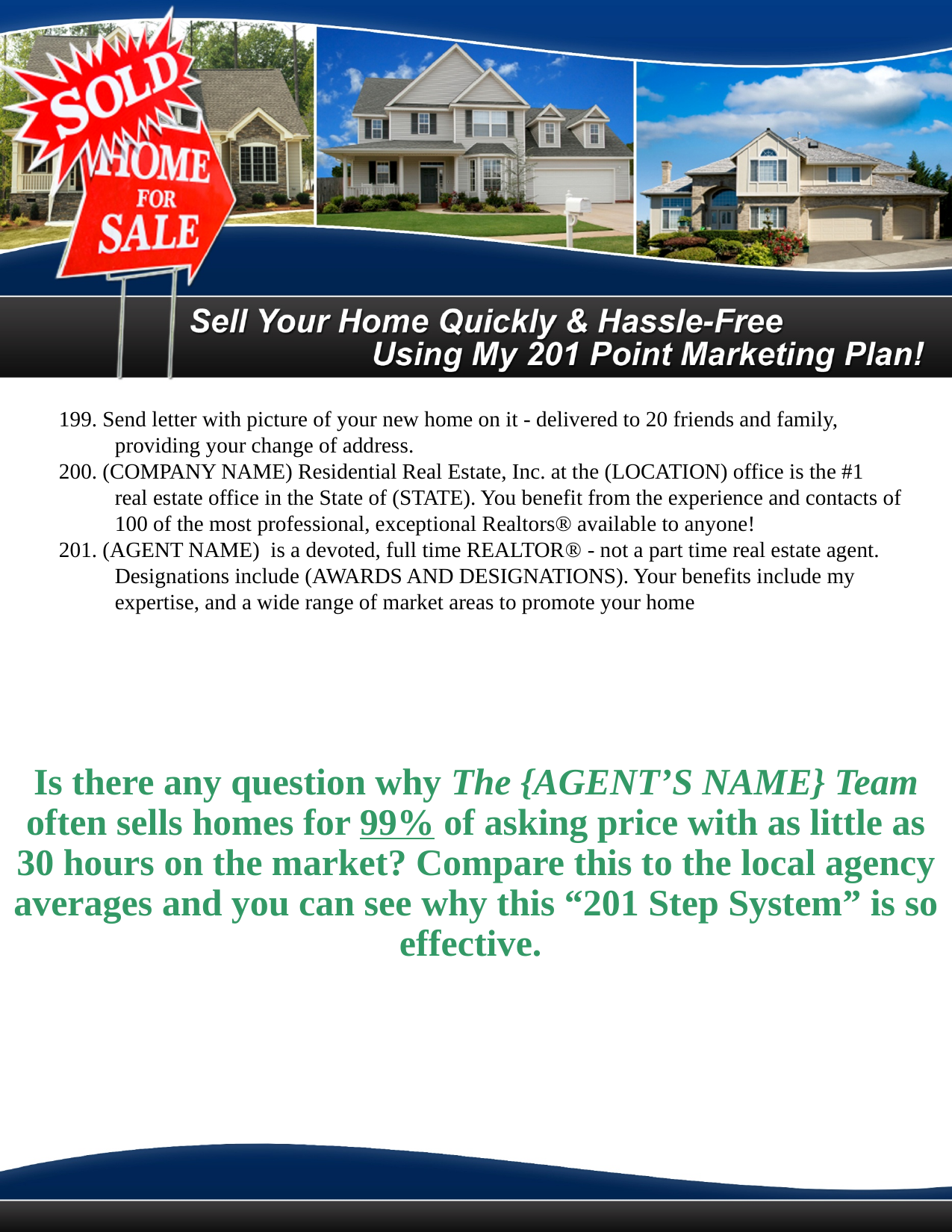

199. Send letter with picture of your new home on it - delivered to 20 friends and family, providing your change of address.
200. (COMPANY NAME) Residential Real Estate, Inc. at the (LOCATION) office is the #1 real estate office in the State of (STATE). You benefit from the experience and contacts of 100 of the most professional, exceptional Realtors® available to anyone!
201. (AGENT NAME)  is a devoted, full time REALTOR® - not a part time real estate agent.  Designations include (AWARDS AND DESIGNATIONS). Your benefits include my expertise, and a wide range of market areas to promote your home
Is there any question why The {AGENT’S NAME} Team often sells homes for 99% of asking price with as little as 30 hours on the market? Compare this to the local agency averages and you can see why this “201 Step System” is so effective.